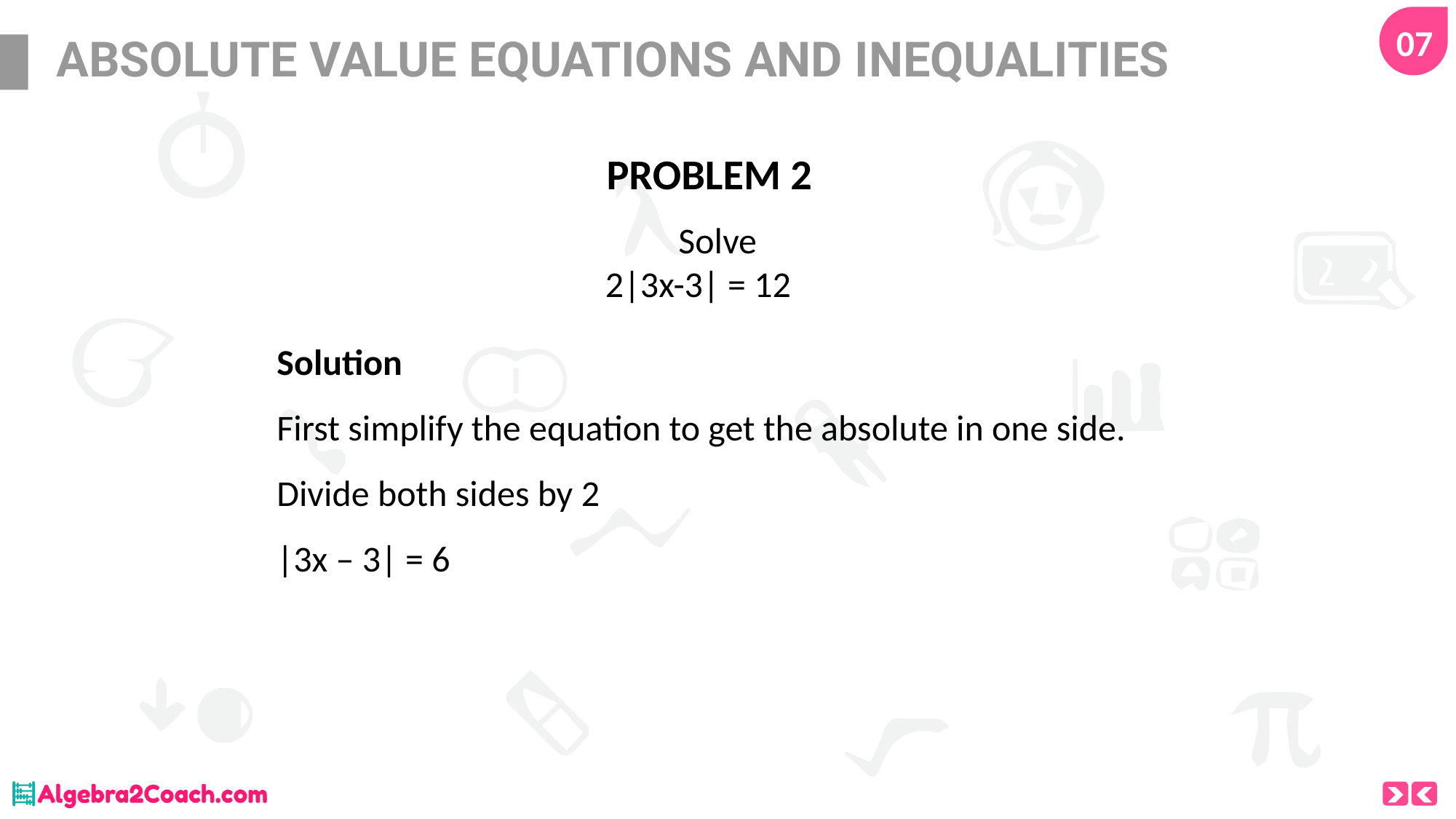

07
# ABSOLUTE VALUE EQUATIONS AND INEQUALITIES
PROBLEM 2
Solve
2|3x-3| = 12
Solution
First simplify the equation to get the absolute in one side.
Divide both sides by 2
|3x – 3| = 6